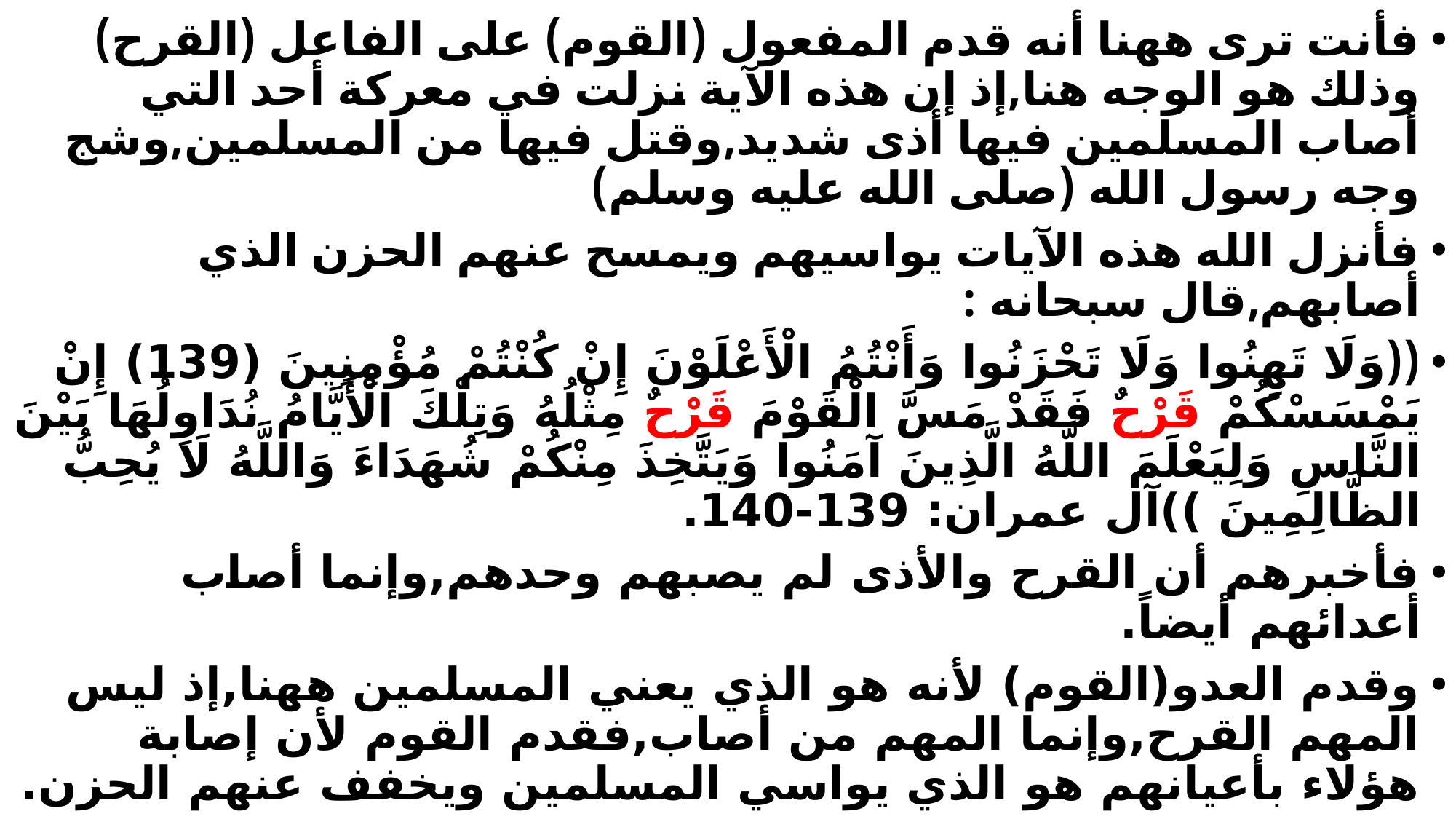

#
فأنت ترى ههنا أنه قدم المفعول (القوم) على الفاعل (القرح) وذلك هو الوجه هنا,إذ إن هذه الآية نزلت في معركة أحد التي أصاب المسلمين فيها أذى شديد,وقتل فيها من المسلمين,وشج وجه رسول الله (صلى الله عليه وسلم)
فأنزل الله هذه الآيات يواسيهم ويمسح عنهم الحزن الذي أصابهم,قال سبحانه :
((وَلَا تَهِنُوا وَلَا تَحْزَنُوا وَأَنْتُمُ الْأَعْلَوْنَ إِنْ كُنْتُمْ مُؤْمِنِينَ (139) إِنْ يَمْسَسْكُمْ قَرْحٌ فَقَدْ مَسَّ الْقَوْمَ قَرْحٌ مِثْلُهُ وَتِلْكَ الْأَيَّامُ نُدَاوِلُهَا بَيْنَ النَّاسِ وَلِيَعْلَمَ اللَّهُ الَّذِينَ آمَنُوا وَيَتَّخِذَ مِنْكُمْ شُهَدَاءَ وَاللَّهُ لَا يُحِبُّ الظَّالِمِينَ ))آل عمران: 139-140.
فأخبرهم أن القرح والأذى لم يصبهم وحدهم,وإنما أصاب أعدائهم أيضاً.
وقدم العدو(القوم) لأنه هو الذي يعني المسلمين ههنا,إذ ليس المهم القرح,وإنما المهم من أصاب,فقدم القوم لأن إصابة هؤلاء بأعيانهم هو الذي يواسي المسلمين ويخفف عنهم الحزن.